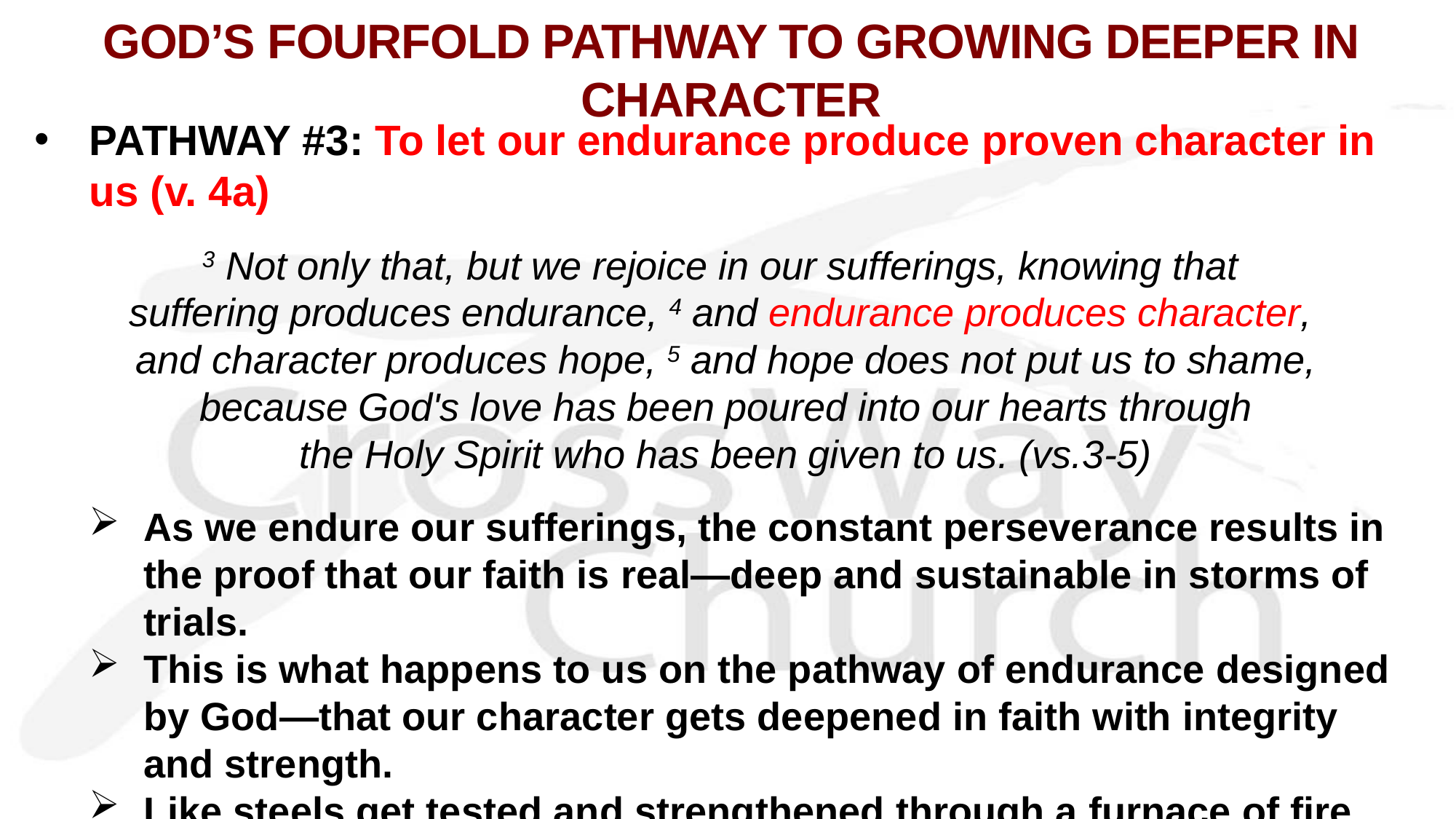

# GOD’S FOURFOLD PATHWAY TO GROWING DEEPER IN CHARACTER
PATHWAY #3: To let our endurance produce proven character in us (v. 4a)

3 Not only that, but we rejoice in our sufferings, knowing that
suffering produces endurance, 4 and endurance produces character,
and character produces hope, 5 and hope does not put us to shame,
 because God's love has been poured into our hearts through
the Holy Spirit who has been given to us. (vs.3-5)

As we endure our sufferings, the constant perseverance results in the proof that our faith is real—deep and sustainable in storms of trials.
This is what happens to us on the pathway of endurance designed by God—that our character gets deepened in faith with integrity and strength.
Like steels get tested and strengthened through a furnace of fire and cooling process, our faith character gets strengthened and transformed into Christ’s image!